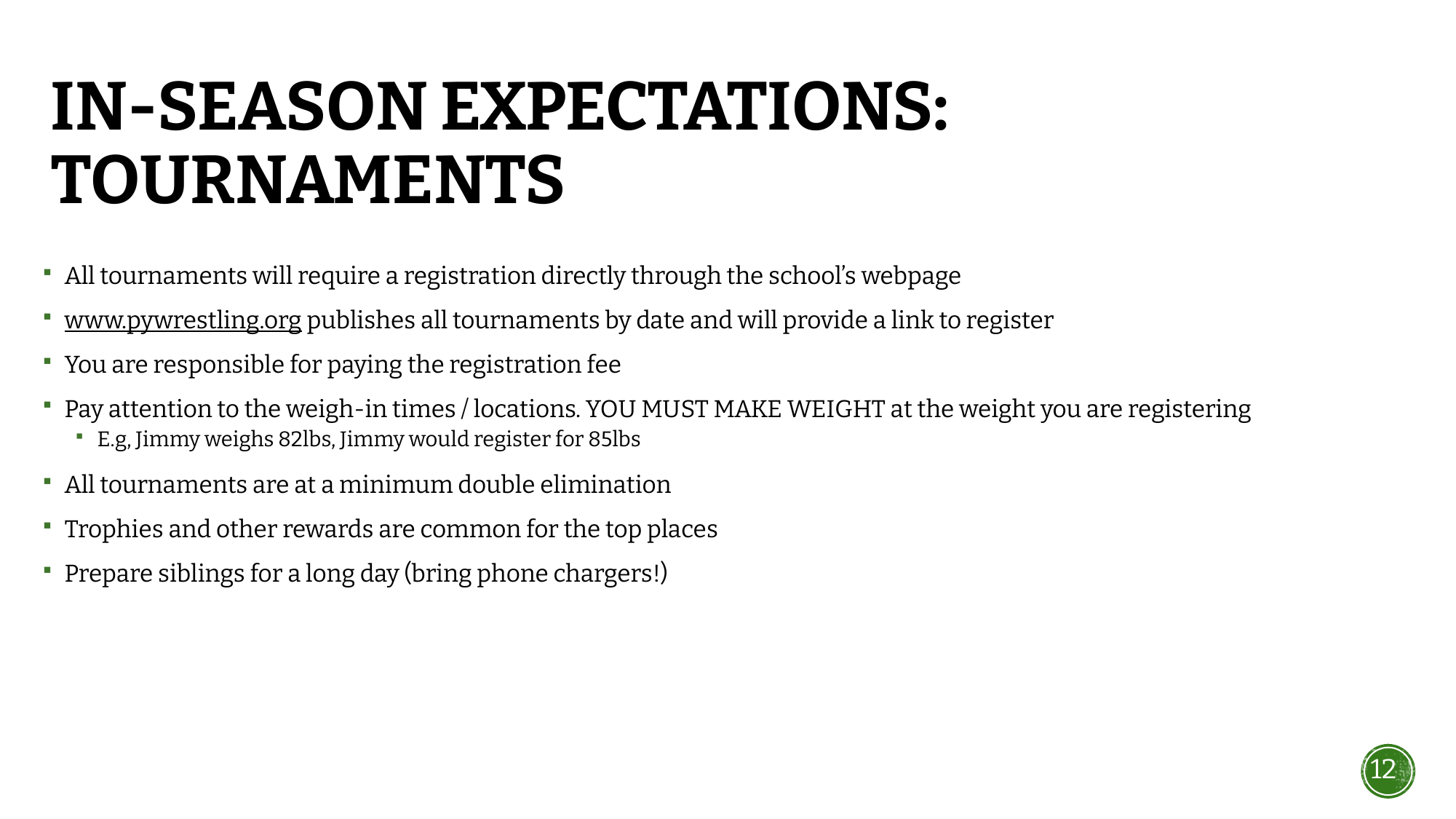

# IN-SEASON EXPECTATIONS: TOURNAMENTS
All tournaments will require a registration directly through the school’s webpage
www.pywrestling.org publishes all tournaments by date and will provide a link to register
You are responsible for paying the registration fee
Pay attention to the weigh-in times / locations. YOU MUST MAKE WEIGHT at the weight you are registering
E.g, Jimmy weighs 82lbs, Jimmy would register for 85lbs
All tournaments are at a minimum double elimination
Trophies and other rewards are common for the top places
Prepare siblings for a long day (bring phone chargers!)

12